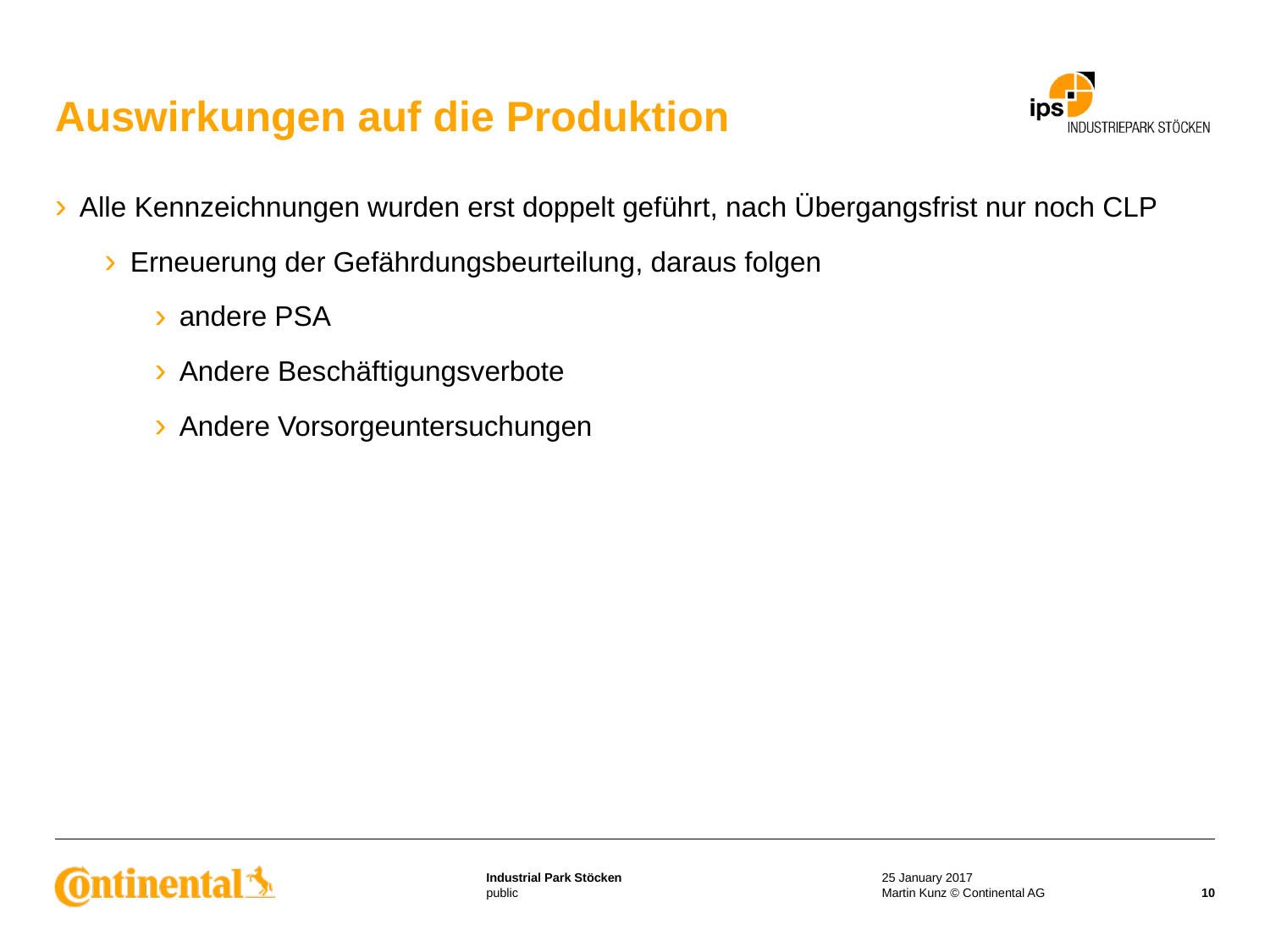

# Auswirkungen auf die Produktion
Alle Kennzeichnungen wurden erst doppelt geführt, nach Übergangsfrist nur noch CLP
Erneuerung der Gefährdungsbeurteilung, daraus folgen
andere PSA
Andere Beschäftigungsverbote
Andere Vorsorgeuntersuchungen
25 January 2017
Martin Kunz © Continental AG
10